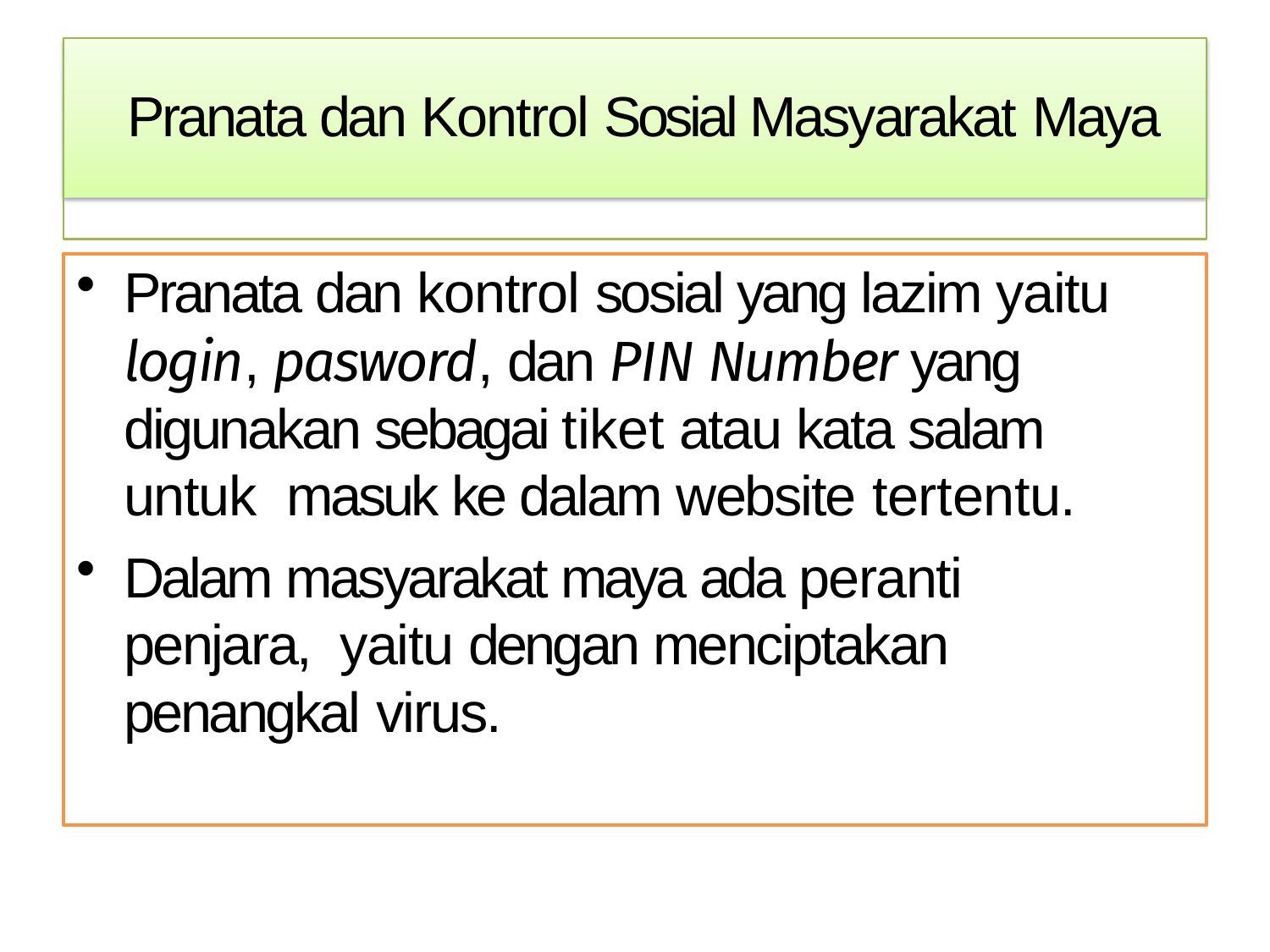

# Pranata dan Kontrol Sosial Masyarakat Maya

Pranata dan kontrol sosial yang lazim yaitu  login, pasword, dan PIN Number yang  digunakan sebagai tiket atau kata salam untuk  masuk ke dalam website tertentu.
Dalam masyarakat maya ada peranti penjara,  yaitu dengan menciptakan penangkal virus.